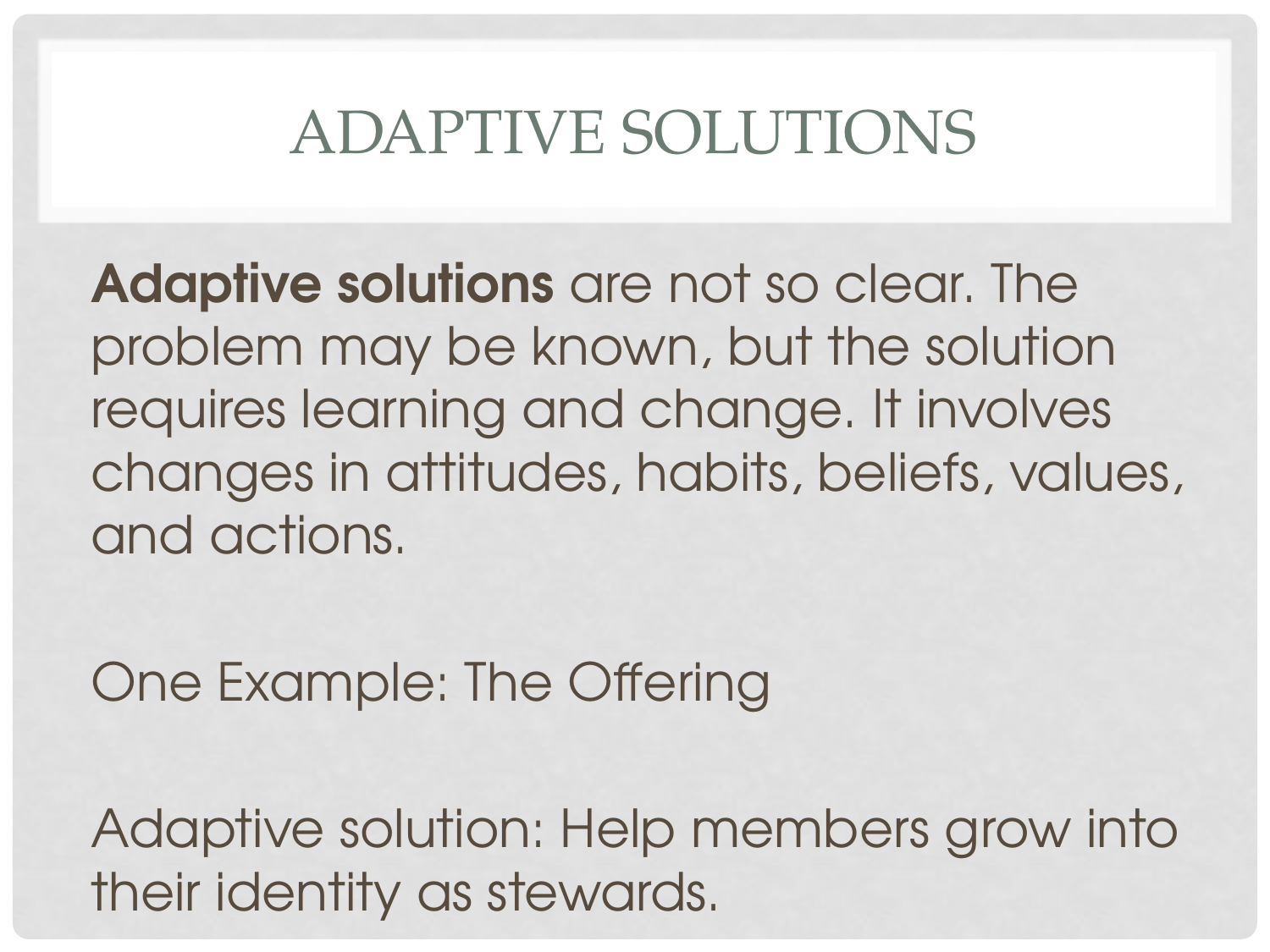

# Adaptive solutions
Adaptive solutions are not so clear. The problem may be known, but the solution requires learning and change. It involves changes in attitudes, habits, beliefs, values, and actions.

One Example: The Offering

Adaptive solution: Help members grow into their identity as stewards.